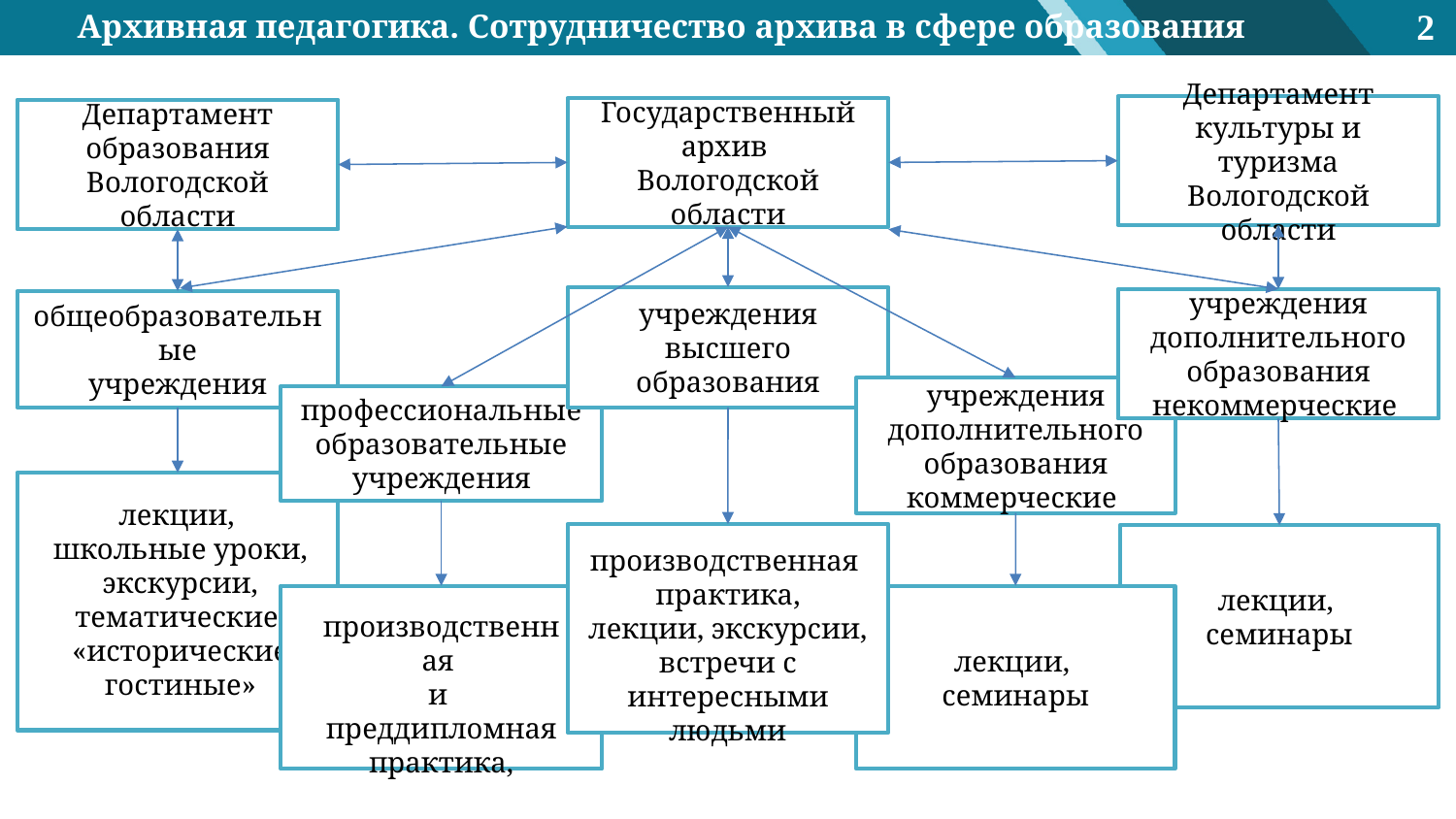

Архивная педагогика. Сотрудничество архива в сфере образования
2
Департамент культуры и туризма
Вологодской области
Государственный архив
Вологодской области
Департамент образования
Вологодской области

учреждения
высшего образования

учреждения
дополнительного образования
некоммерческие

общеобразовательные
учреждения

учреждения дополнительного образования
коммерческие

профессиональные
образовательные
учреждения

лекции,
школьные уроки, экскурсии, тематические  «исторические гостиные»

лекции,
семинары
производственная
практика,
лекции, экскурсии,
встречи с интересными людьми

лекции,
семинары
производственная
и
преддипломная практика,